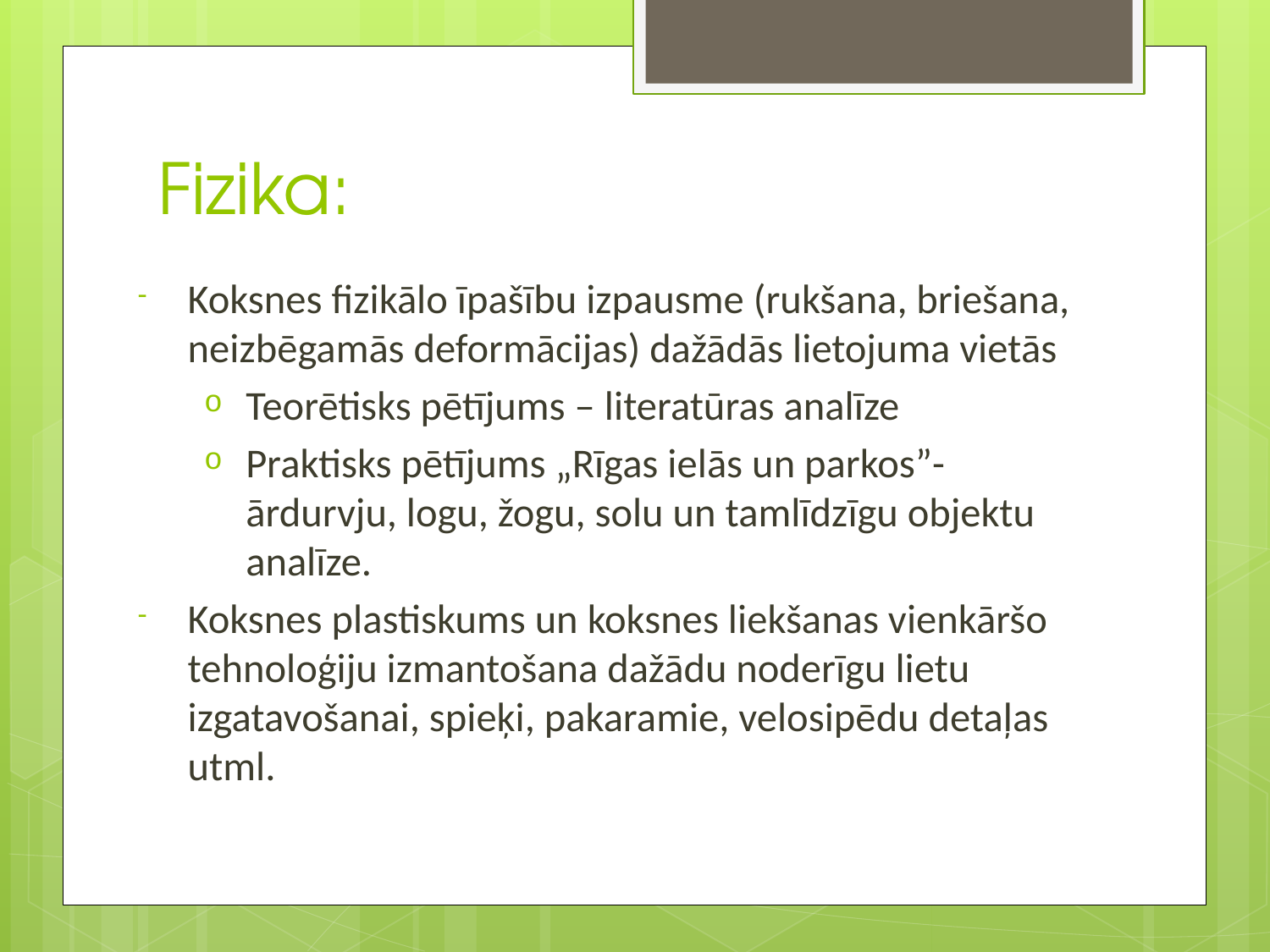

# Fizika:
Koksnes fizikālo īpašību izpausme (rukšana, briešana, neizbēgamās deformācijas) dažādās lietojuma vietās
Teorētisks pētījums – literatūras analīze
Praktisks pētījums „Rīgas ielās un parkos”- ārdurvju, logu, žogu, solu un tamlīdzīgu objektu analīze.
Koksnes plastiskums un koksnes liekšanas vienkāršo tehnoloģiju izmantošana dažādu noderīgu lietu izgatavošanai, spieķi, pakaramie, velosipēdu detaļas utml.